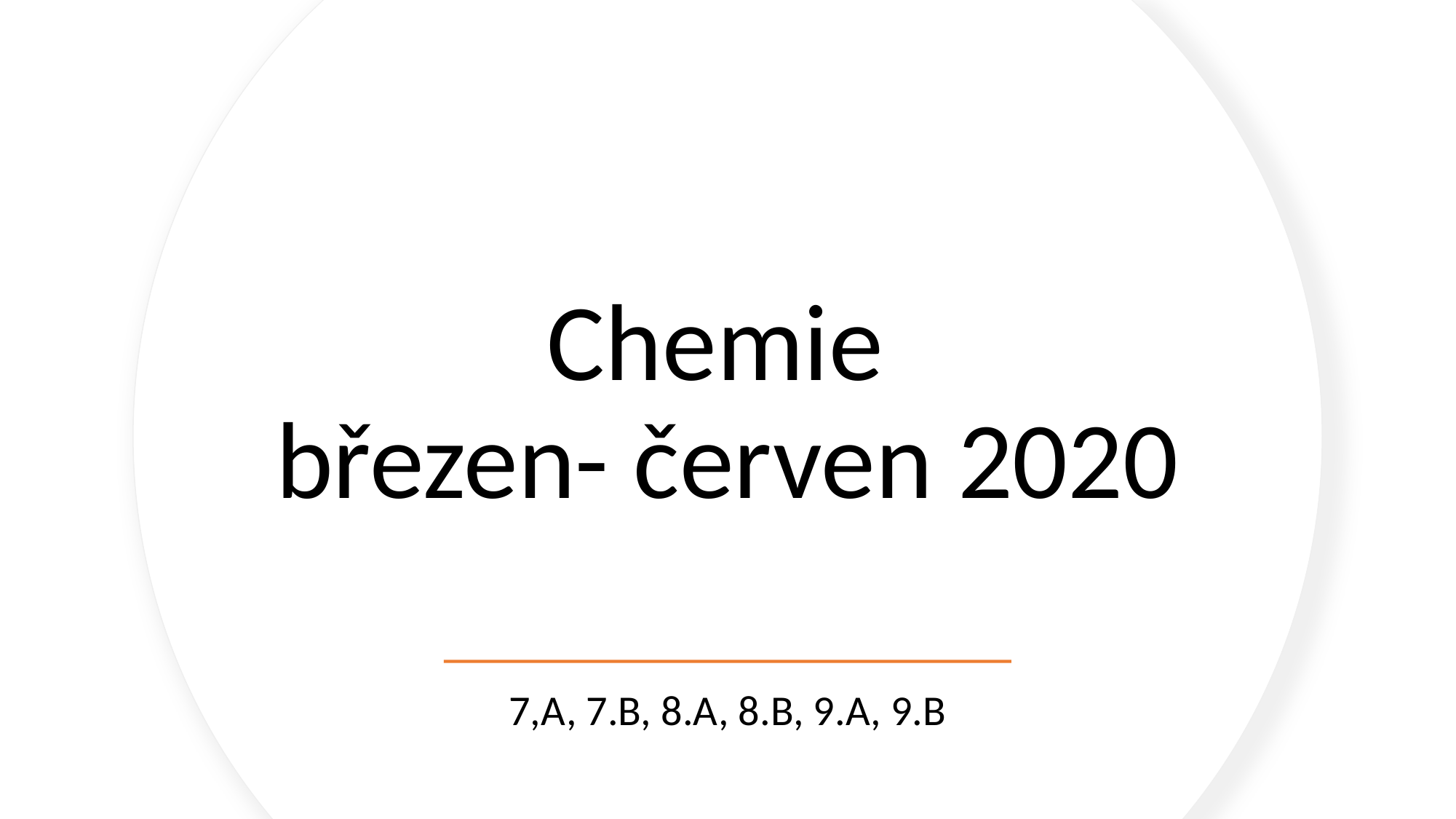

# Chemie březen- červen 2020

7,A, 7.B, 8.A, 8.B, 9.A, 9.B